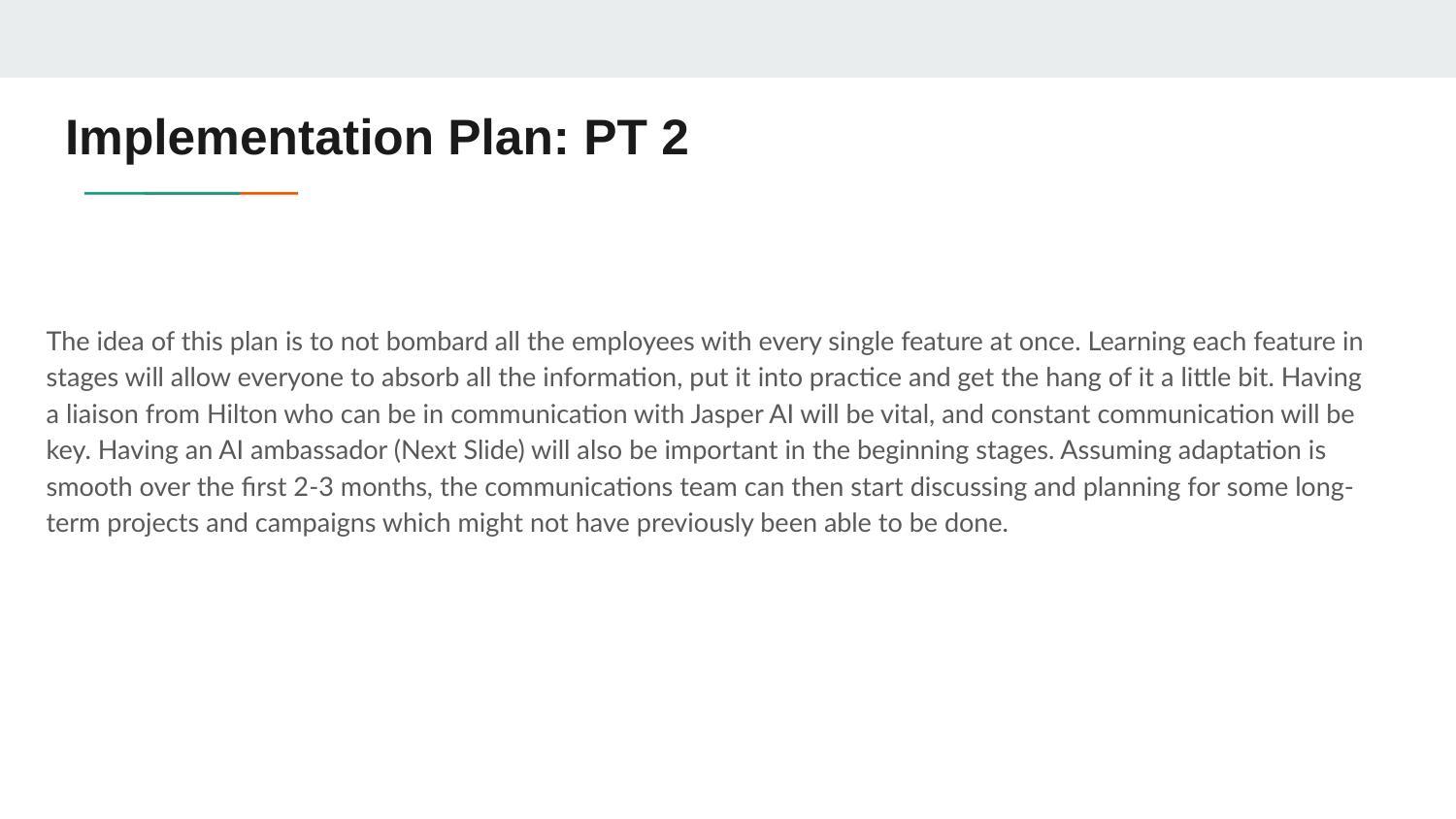

# Implementation Plan: PT 2
The idea of this plan is to not bombard all the employees with every single feature at once. Learning each feature in stages will allow everyone to absorb all the information, put it into practice and get the hang of it a little bit. Having a liaison from Hilton who can be in communication with Jasper AI will be vital, and constant communication will be key. Having an AI ambassador (Next Slide) will also be important in the beginning stages. Assuming adaptation is smooth over the first 2-3 months, the communications team can then start discussing and planning for some long-term projects and campaigns which might not have previously been able to be done.